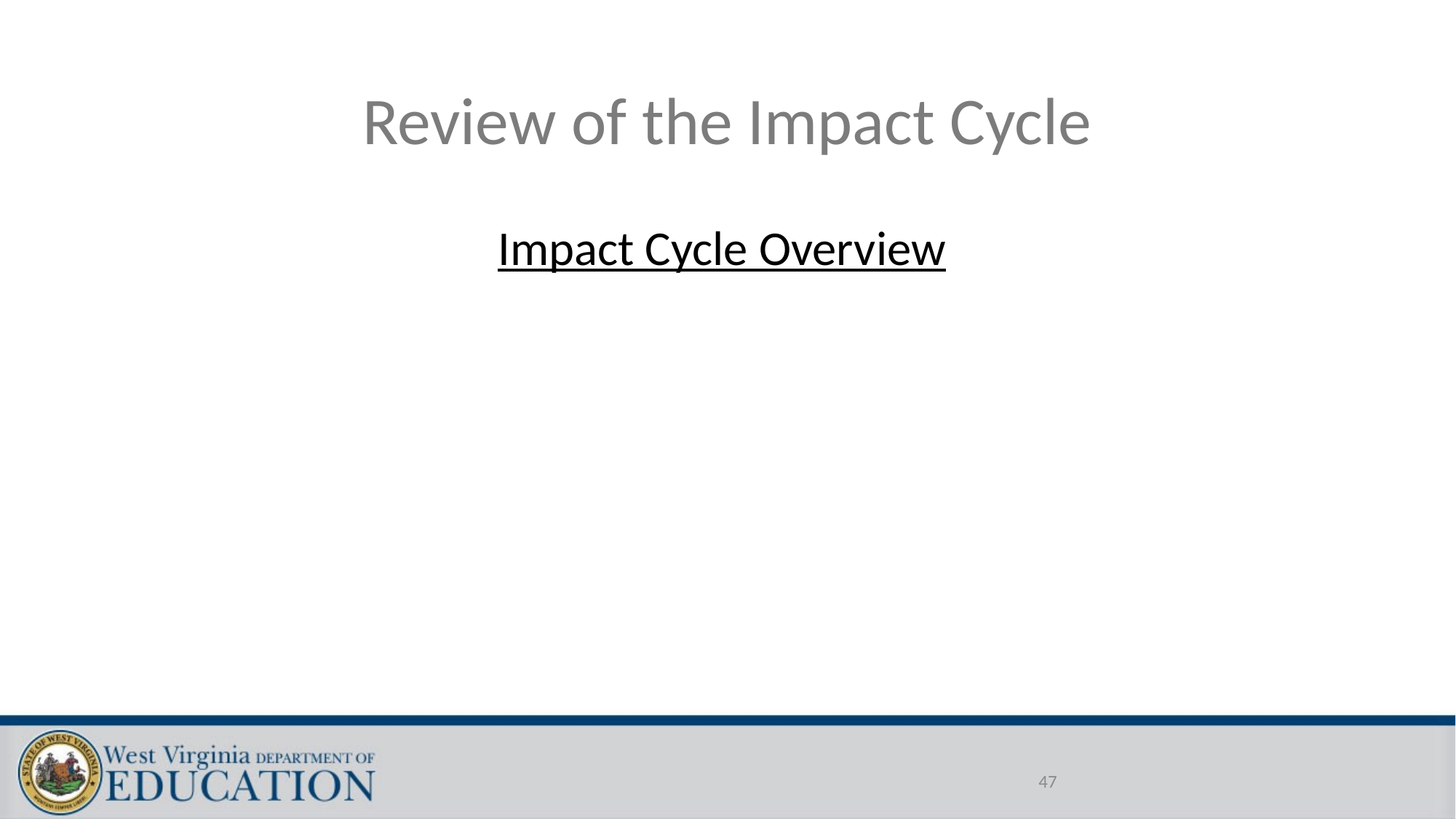

# Review of the Impact Cycle
Impact Cycle Overview

47